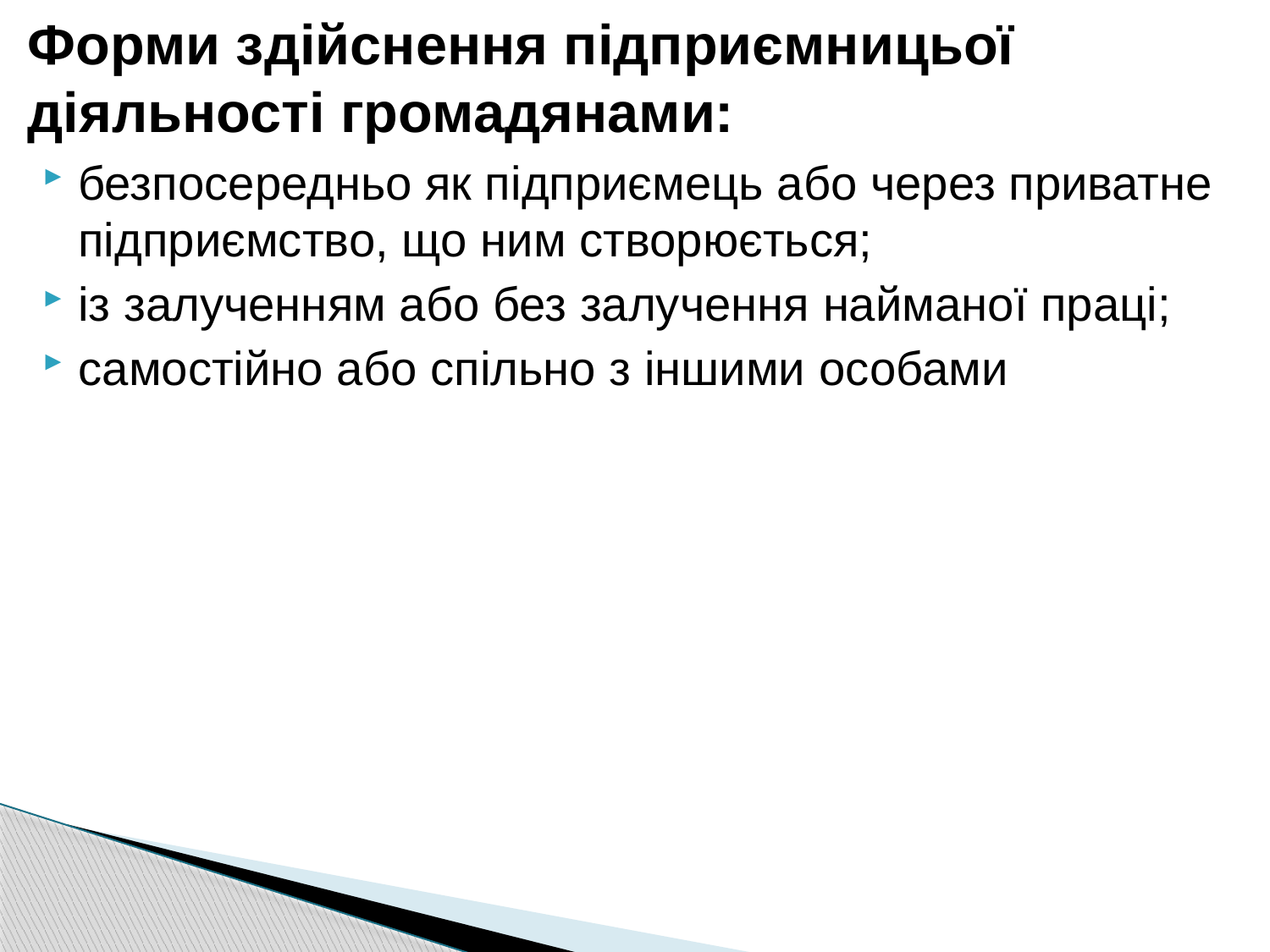

# Форми здійснення підприємницьої діяльності громадянами:
безпосередньо як пiдприємець або через приватне пiдприємство, що ним створюється;
iз залученням або без залучення найманої працi;
самостiйно або спiльно з iншими особами